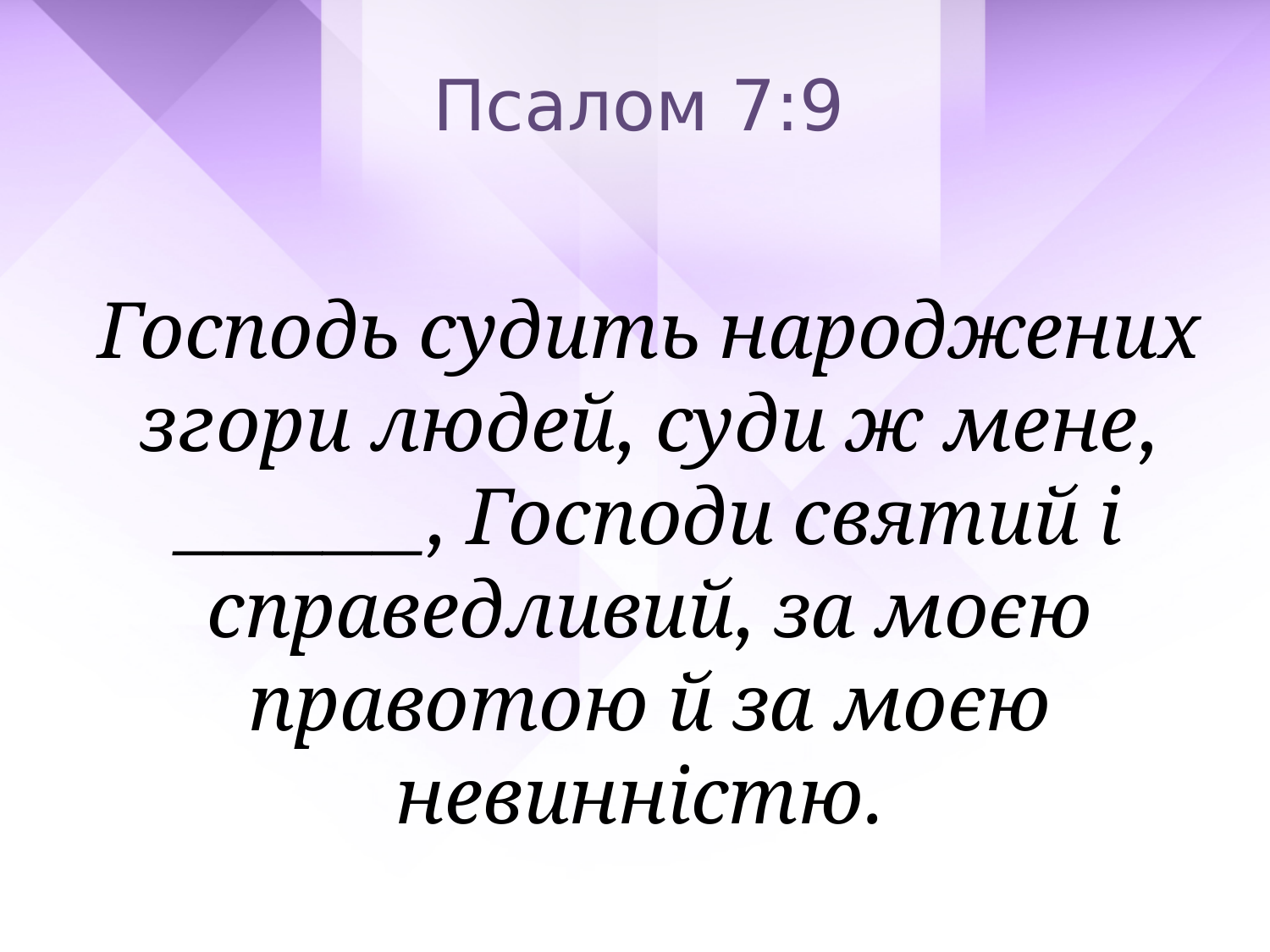

Псалом 7:9

Господь судить народжених згори людей, суди ж мене, _____, Господи святий і справедливий, за моєю правотою й за моєю невинністю.